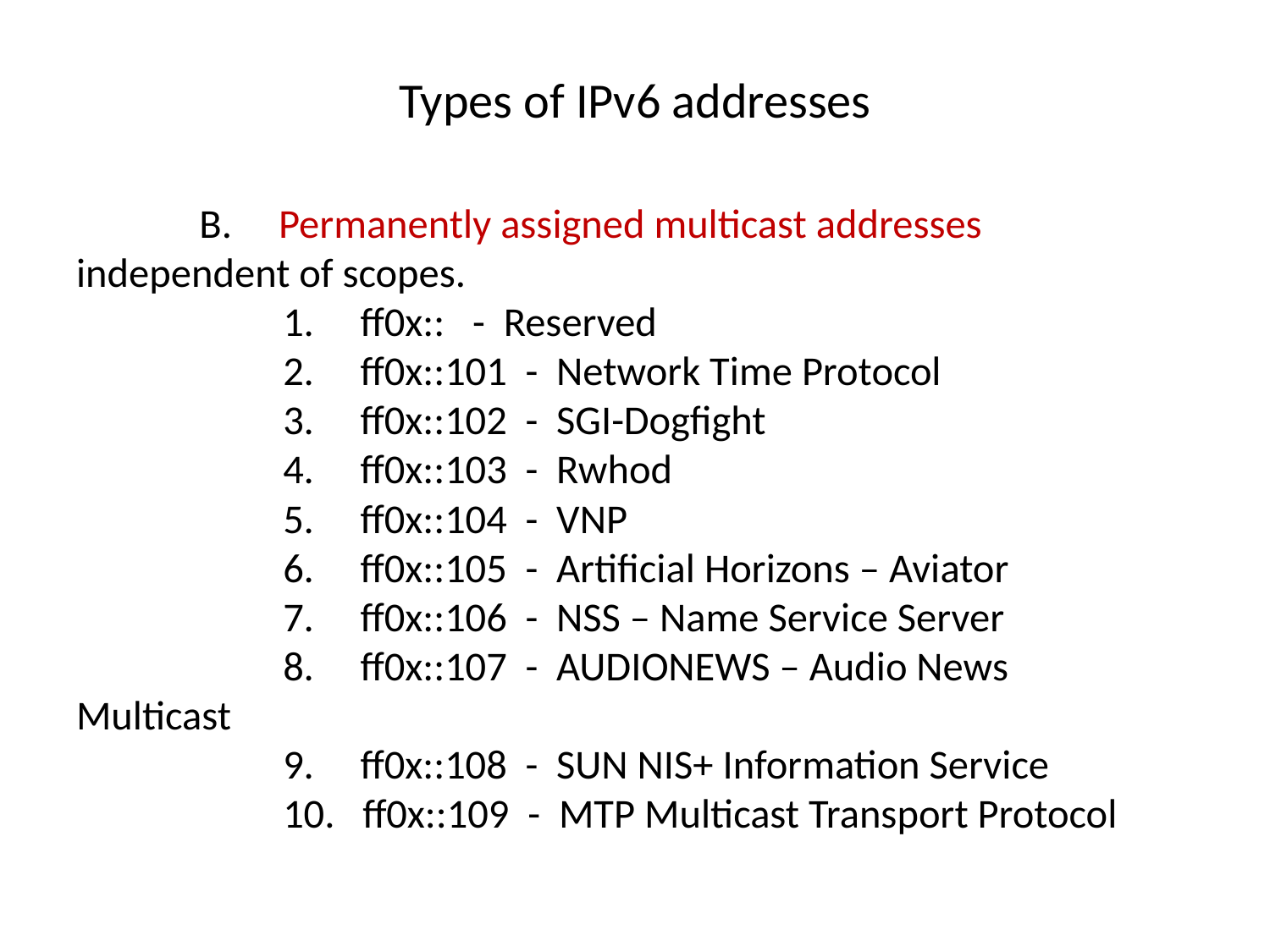

# Types of IPv6 addresses
	B.     Permanently assigned multicast addresses 			independent of scopes.
     	         1.     ff0x::   -  Reserved
     	         2.     ff0x::101  -  Network Time Protocol
     	         3.     ff0x::102  -  SGI-Dogfight
     	         4.     ff0x::103  -  Rwhod
     	         5.     ff0x::104  -  VNP
     	         6.     ff0x::105  -  Artificial Horizons – Aviator
     	         7.     ff0x::106  -  NSS – Name Service Server
     	         8.     ff0x::107  -  AUDIONEWS – Audio News 				Multicast
     	         9.     ff0x::108  -  SUN NIS+ Information Service
     	         10.   ff0x::109  -  MTP Multicast Transport Protocol